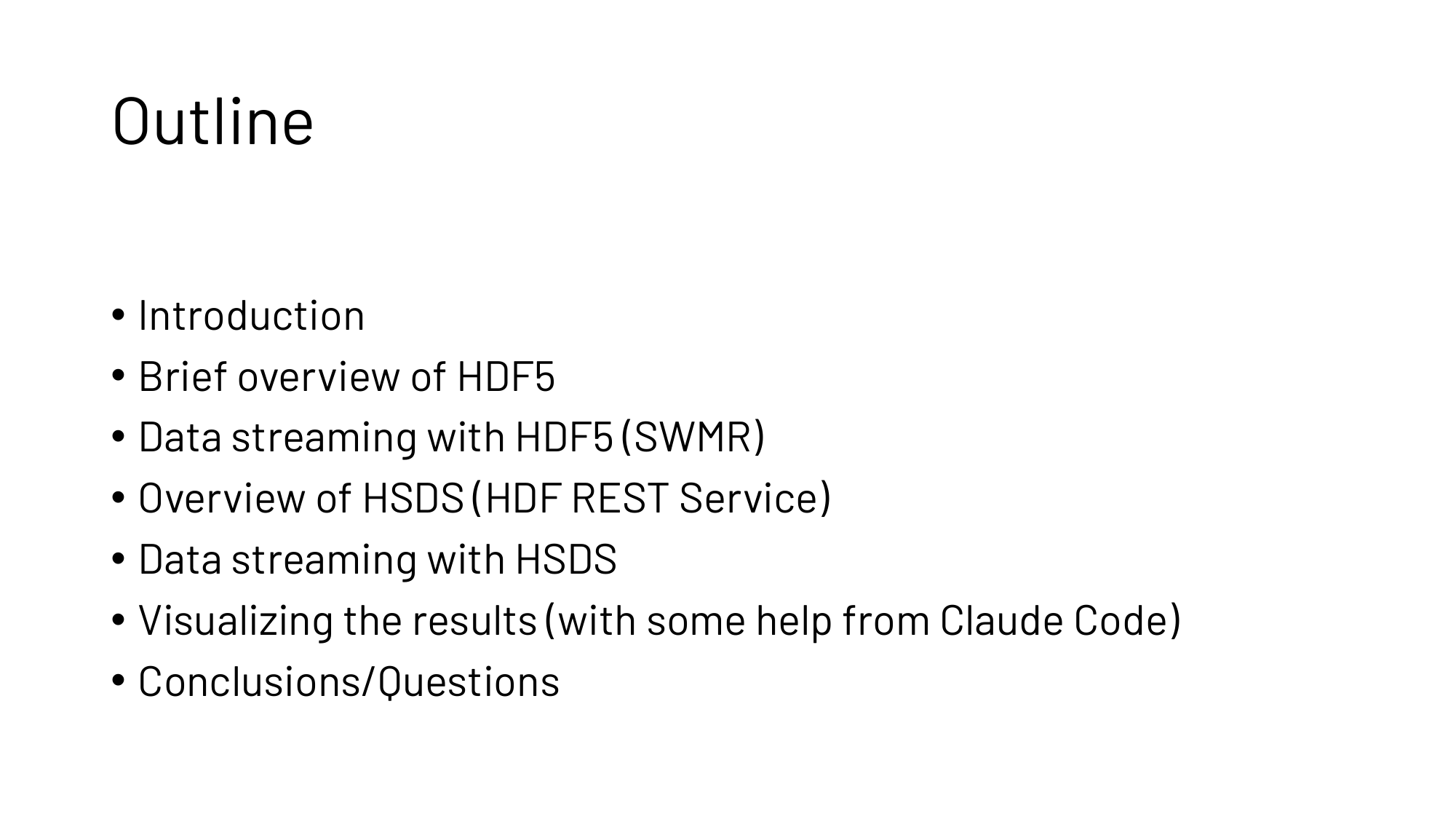

# Outline

Introduction
Brief overview of HDF5
Data streaming with HDF5 (SWMR)
Overview of HSDS (HDF REST Service)
Data streaming with HSDS
Visualizing the results (with some help from Claude Code)
Conclusions/Questions